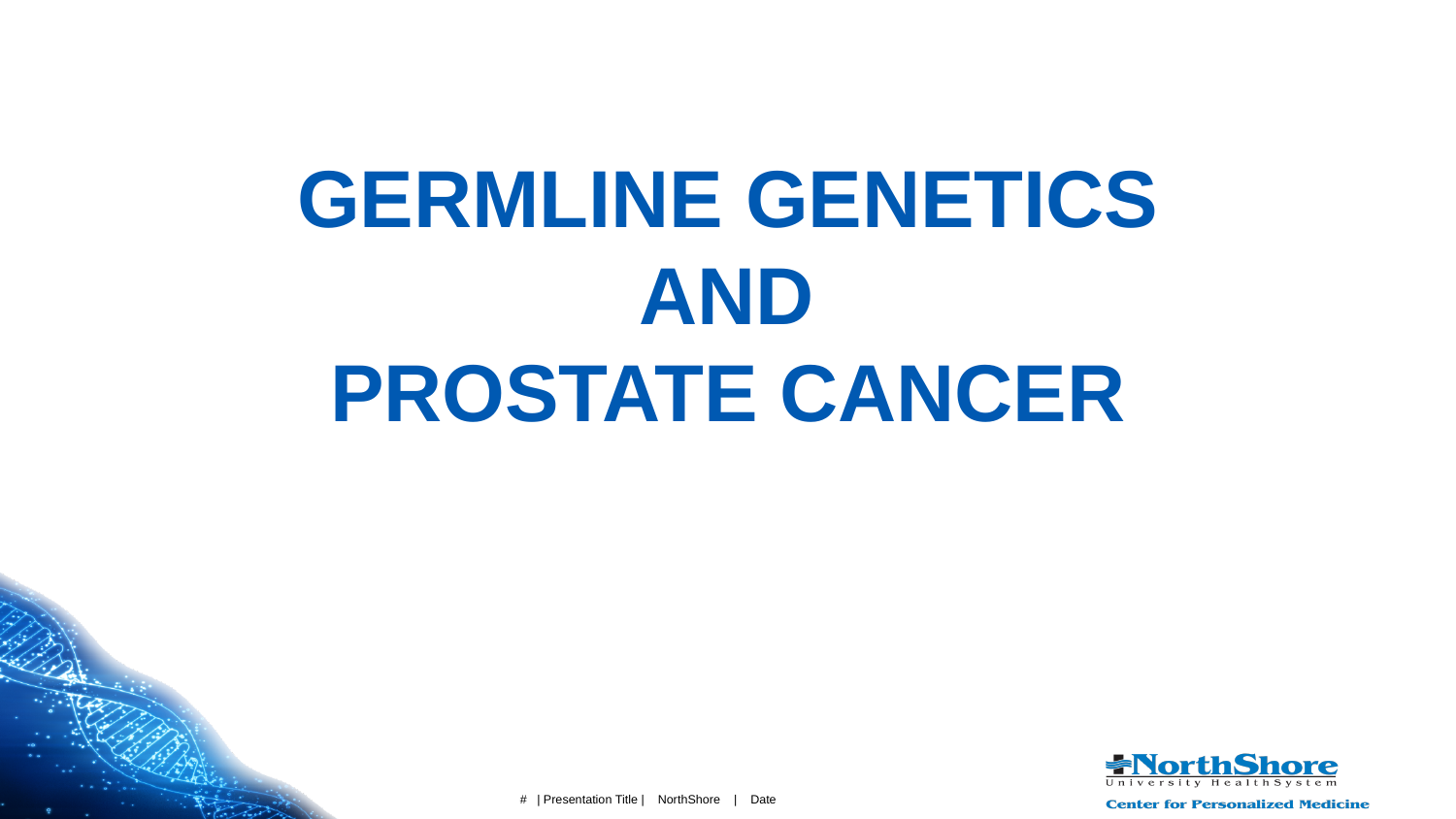

GERMLINE GENETICS
 AND
PROSTATE CANCER

   #   | Presentation Title |    NorthShore    |    Date